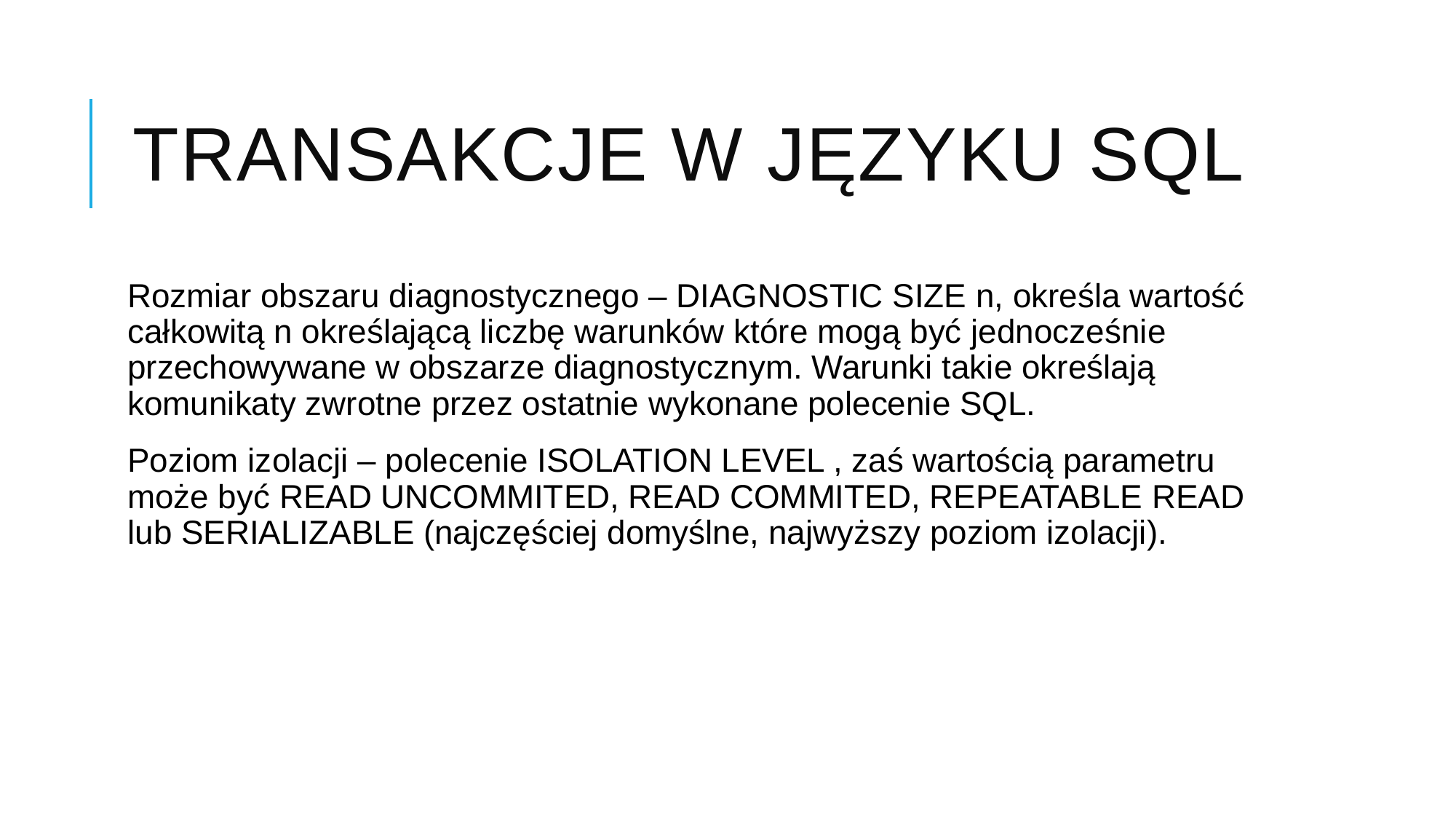

# TRANSAKCJE W JĘZYKU SQL
Rozmiar obszaru diagnostycznego – DIAGNOSTIC SIZE n, określa wartość całkowitą n określającą liczbę warunków które mogą być jednocześnie przechowywane w obszarze diagnostycznym. Warunki takie określają komunikaty zwrotne przez ostatnie wykonane polecenie SQL.
Poziom izolacji – polecenie ISOLATION LEVEL , zaś wartością parametru może być READ UNCOMMITED, READ COMMITED, REPEATABLE READ lub SERIALIZABLE (najczęściej domyślne, najwyższy poziom izolacji).